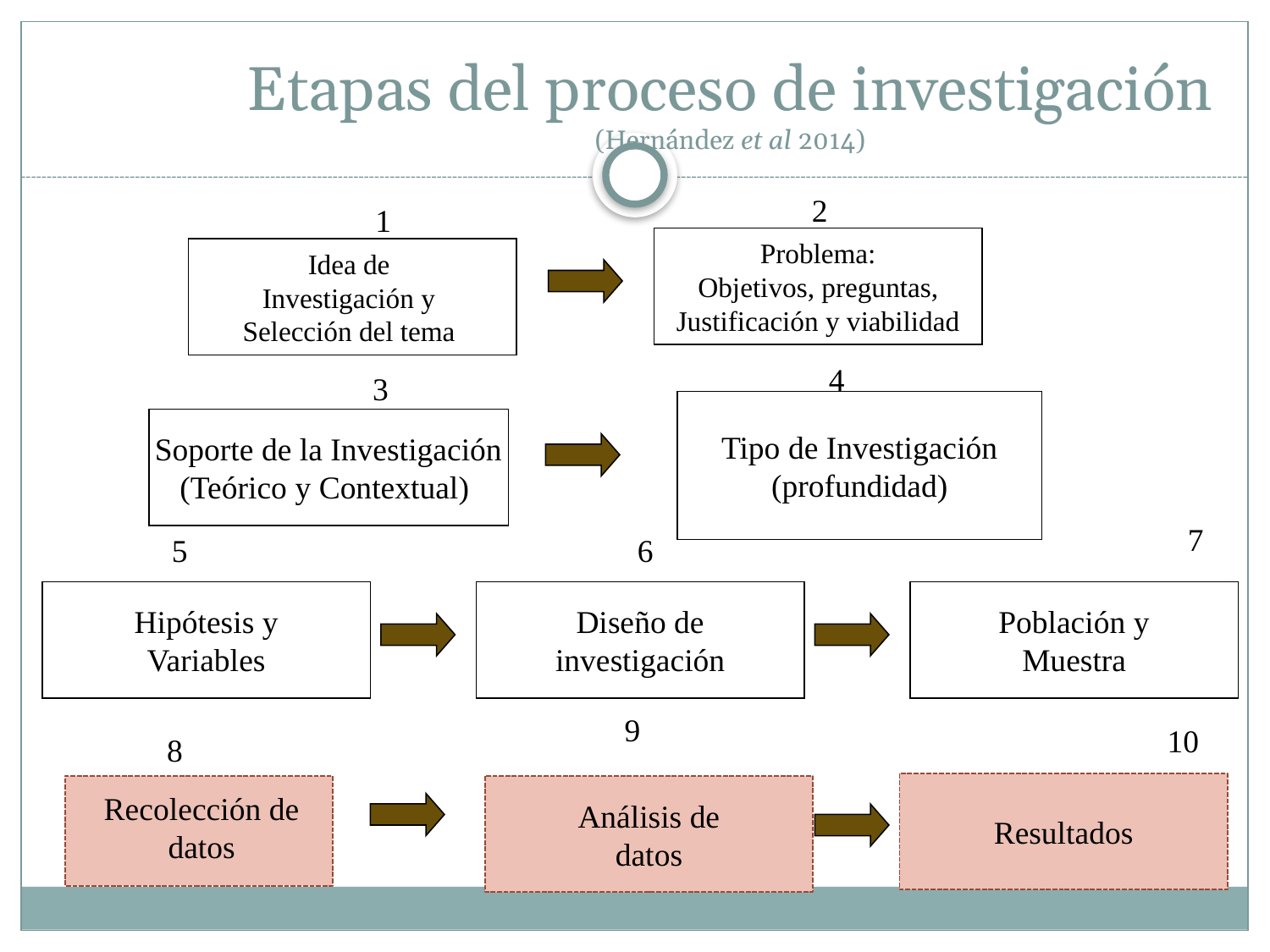

# Etapas del proceso de investigación (Hernández et al 2014)
2
1
Problema:
Objetivos, preguntas,
Justificación y viabilidad
Idea de
Investigación y
Selección del tema

4
3
Tipo de Investigación
(profundidad)
Soporte de la Investigación
(Teórico y Contextual)

7
5
6
Hipótesis y
Variables
Diseño de
investigación
Población y
Muestra

9
10
8
Resultados

Análisis de
datos
Recolección de
datos